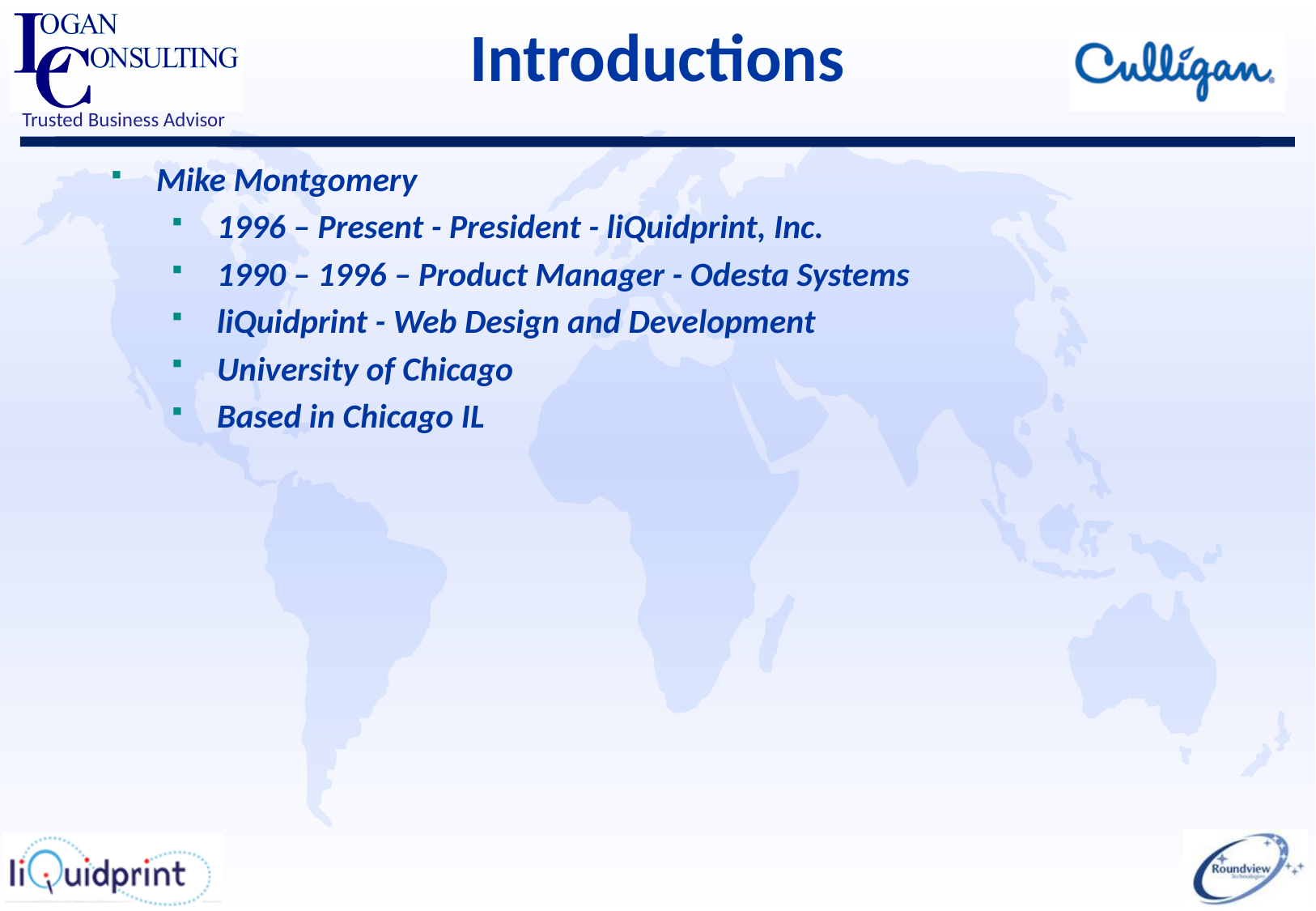

Introductions

Mike Montgomery
1996 – Present - President - liQuidprint, Inc.
1990 – 1996 – Product Manager - Odesta Systems
liQuidprint - Web Design and Development
University of Chicago
Based in Chicago IL